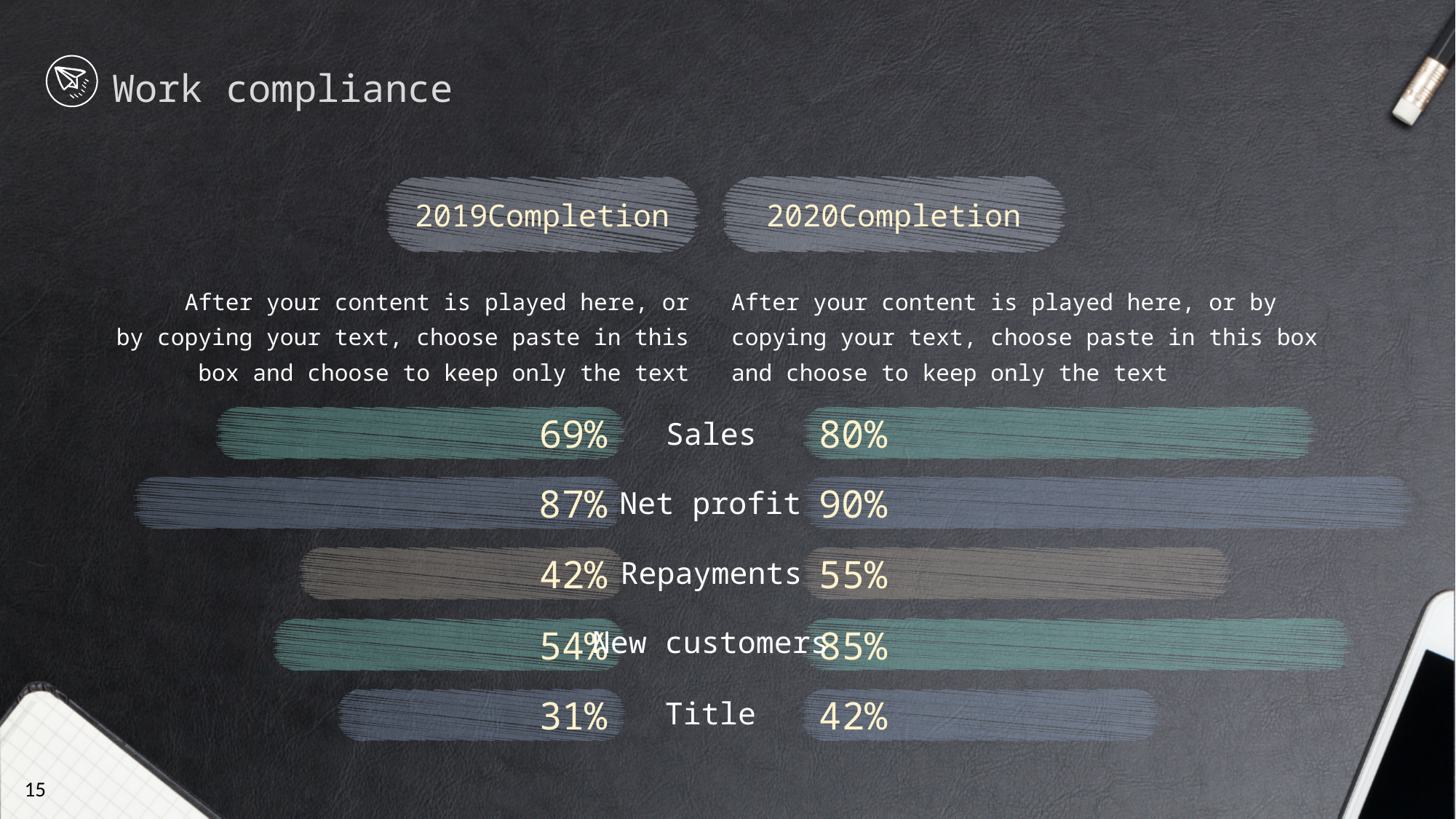

Work compliance
2020Completion
2019Completion
       After your content is played here, or by copying your text, choose paste in this box and choose to keep only the text
After your content is played here, or by copying your text, choose paste in this box and choose to keep only the text
80%
  69%
Sales
90%
  87%
Net profit
55%
  42%
Repayments
New customers
85%
  54%
Title
42%
  31%
15